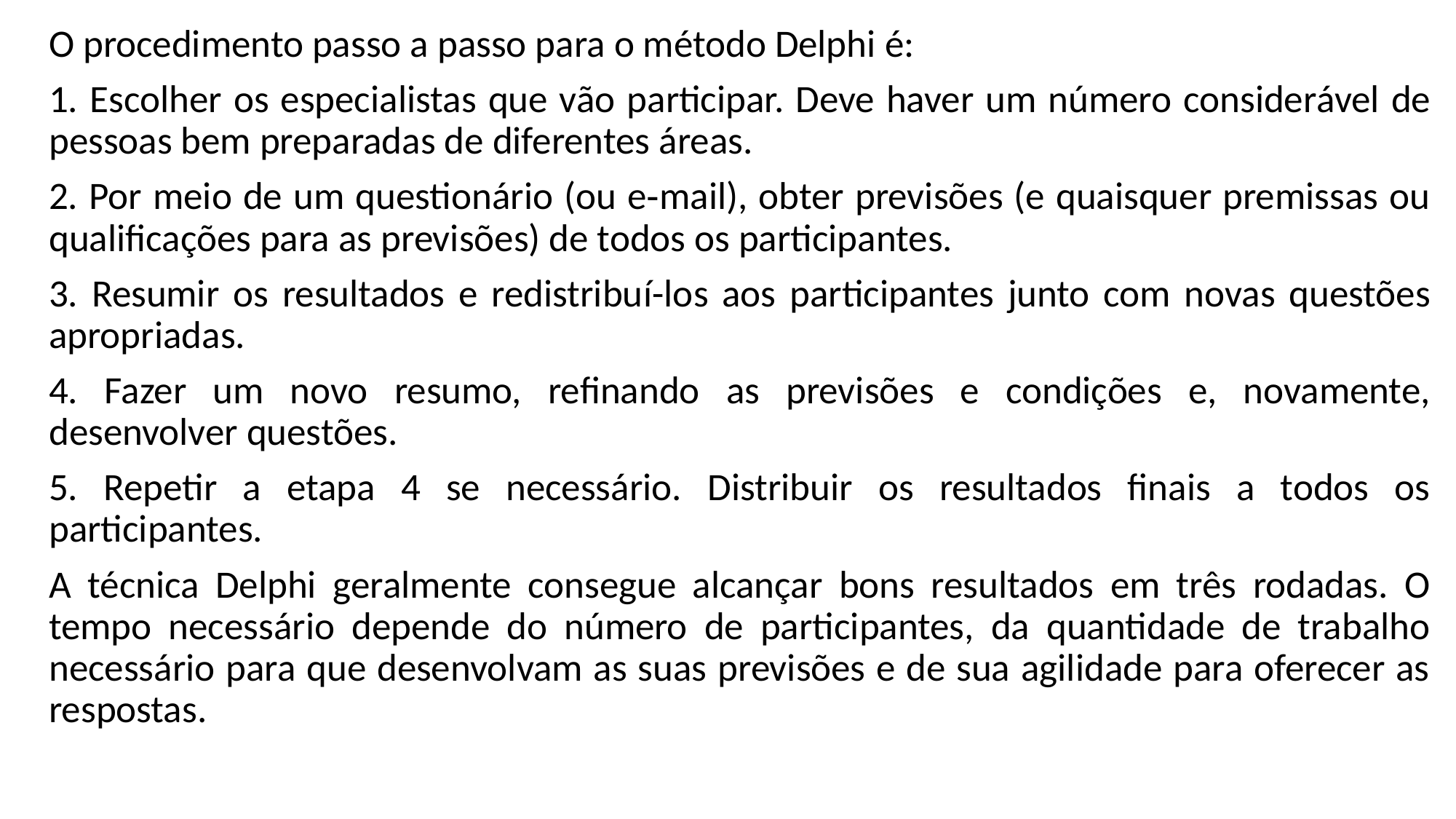

O procedimento passo a passo para o método Delphi é:
1. Escolher os especialistas que vão participar. Deve haver um número considerável de pessoas bem preparadas de diferentes áreas.
2. Por meio de um questionário (ou e‐mail), obter previsões (e quaisquer premissas ou qualificações para as previsões) de todos os participantes.
3. Resumir os resultados e redistribuí-los aos participantes junto com novas questões apropriadas.
4. Fazer um novo resumo, refinando as previsões e condições e, novamente, desenvolver questões.
5. Repetir a etapa 4 se necessário. Distribuir os resultados finais a todos os participantes.
A técnica Delphi geralmente consegue alcançar bons resultados em três rodadas. O tempo necessário depende do número de participantes, da quantidade de trabalho necessário para que desenvolvam as suas previsões e de sua agilidade para oferecer as respostas.